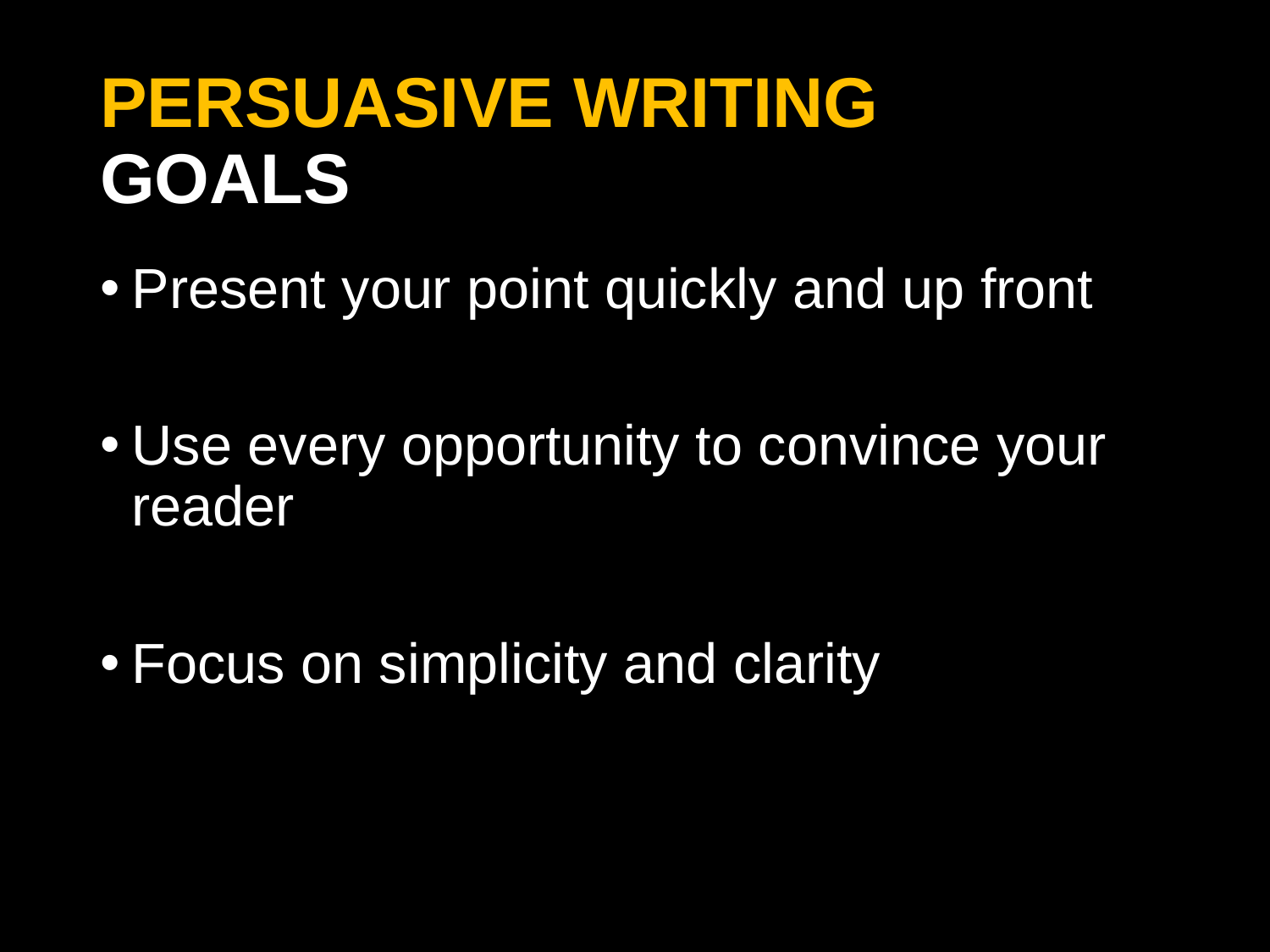

# Persuasive writing Goals
Present your point quickly and up front

Use every opportunity to convince your reader

Focus on simplicity and clarity